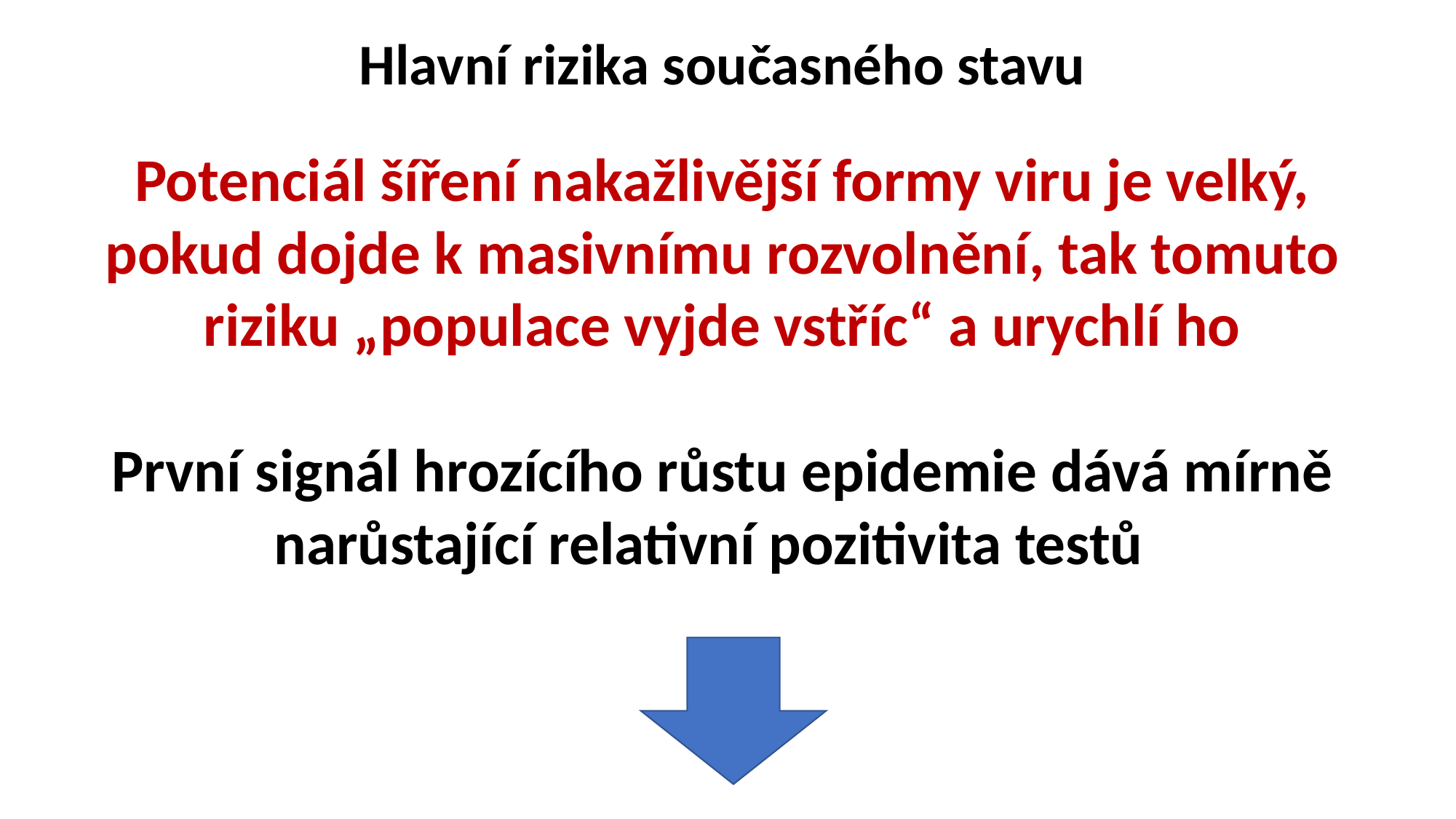

Hlavní rizika současného stavu
Potenciál šíření nakažlivější formy viru je velký, pokud dojde k masivnímu rozvolnění, tak tomuto riziku „populace vyjde vstříc“ a urychlí ho

První signál hrozícího růstu epidemie dává mírně narůstající relativní pozitivita testů